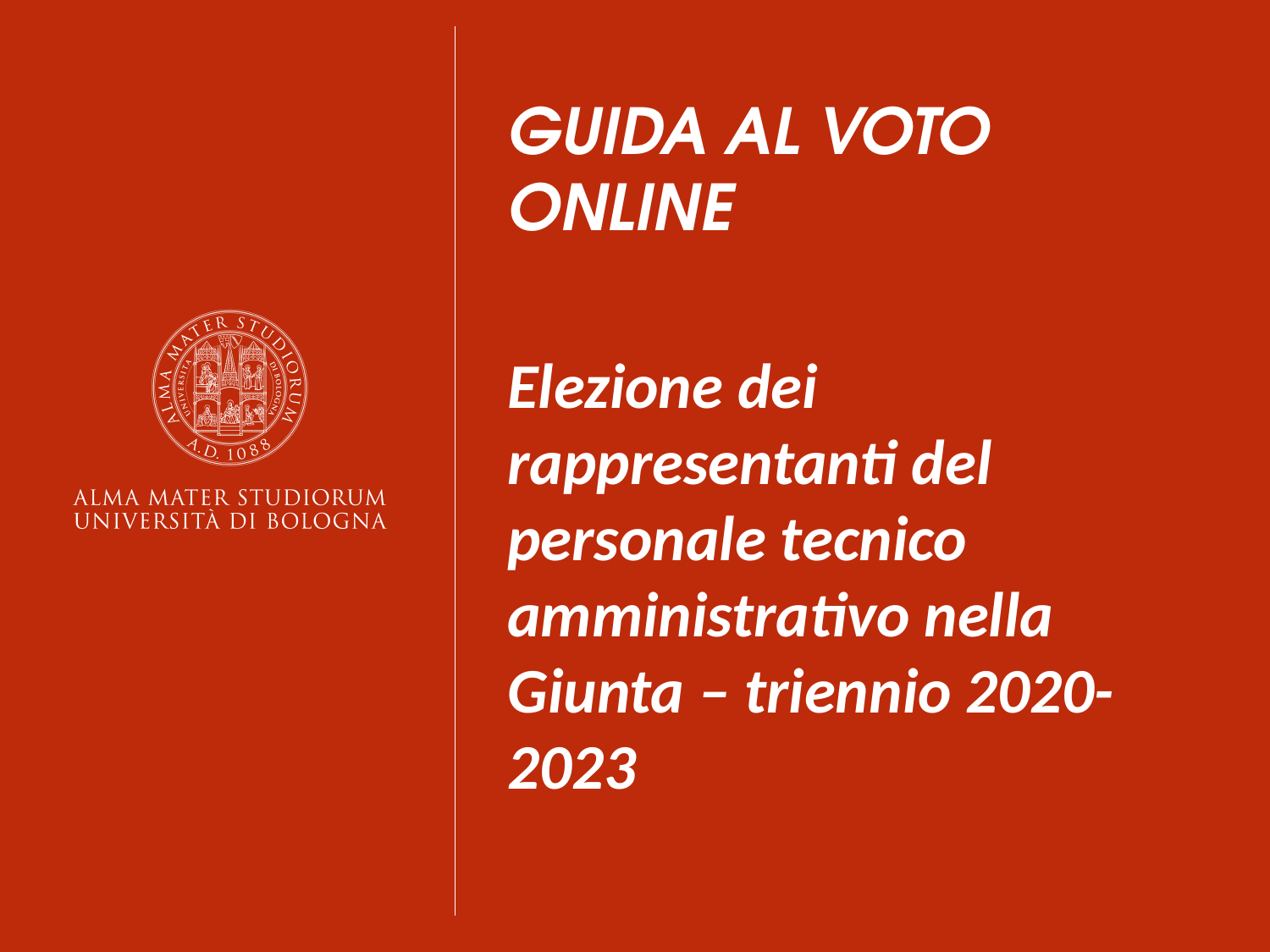

GUIDA AL VOTO ONLINE

Elezione dei rappresentanti del personale tecnico amministrativo nella Giunta – triennio 2020-2023